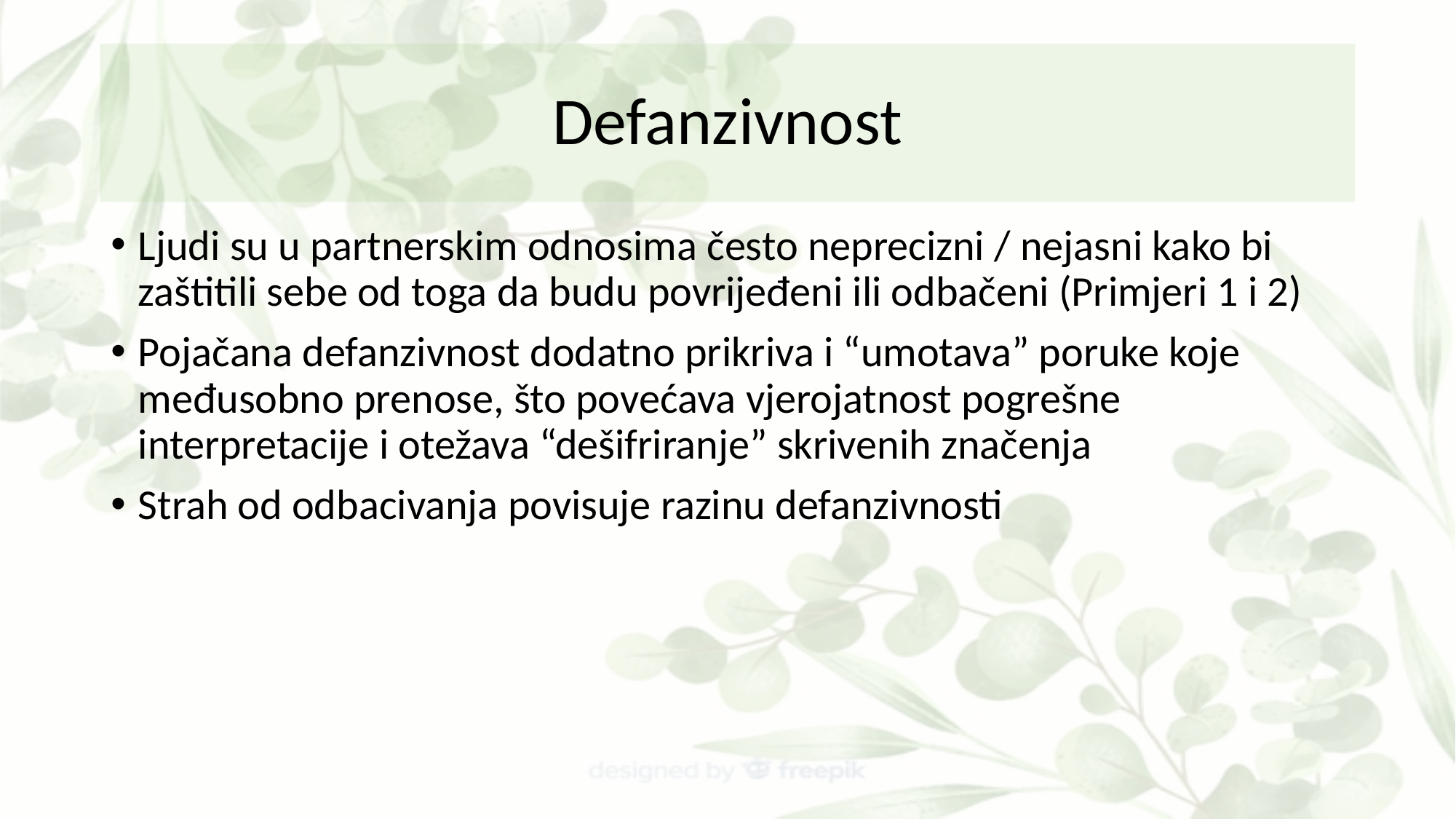

# Defanzivnost
Ljudi su u partnerskim odnosima često neprecizni / nejasni kako bi zaštitili sebe od toga da budu povrijeđeni ili odbačeni (Primjeri 1 i 2)
Pojačana defanzivnost dodatno prikriva i “umotava” poruke koje međusobno prenose, što povećava vjerojatnost pogrešne interpretacije i otežava “dešifriranje” skrivenih značenja
Strah od odbacivanja povisuje razinu defanzivnosti